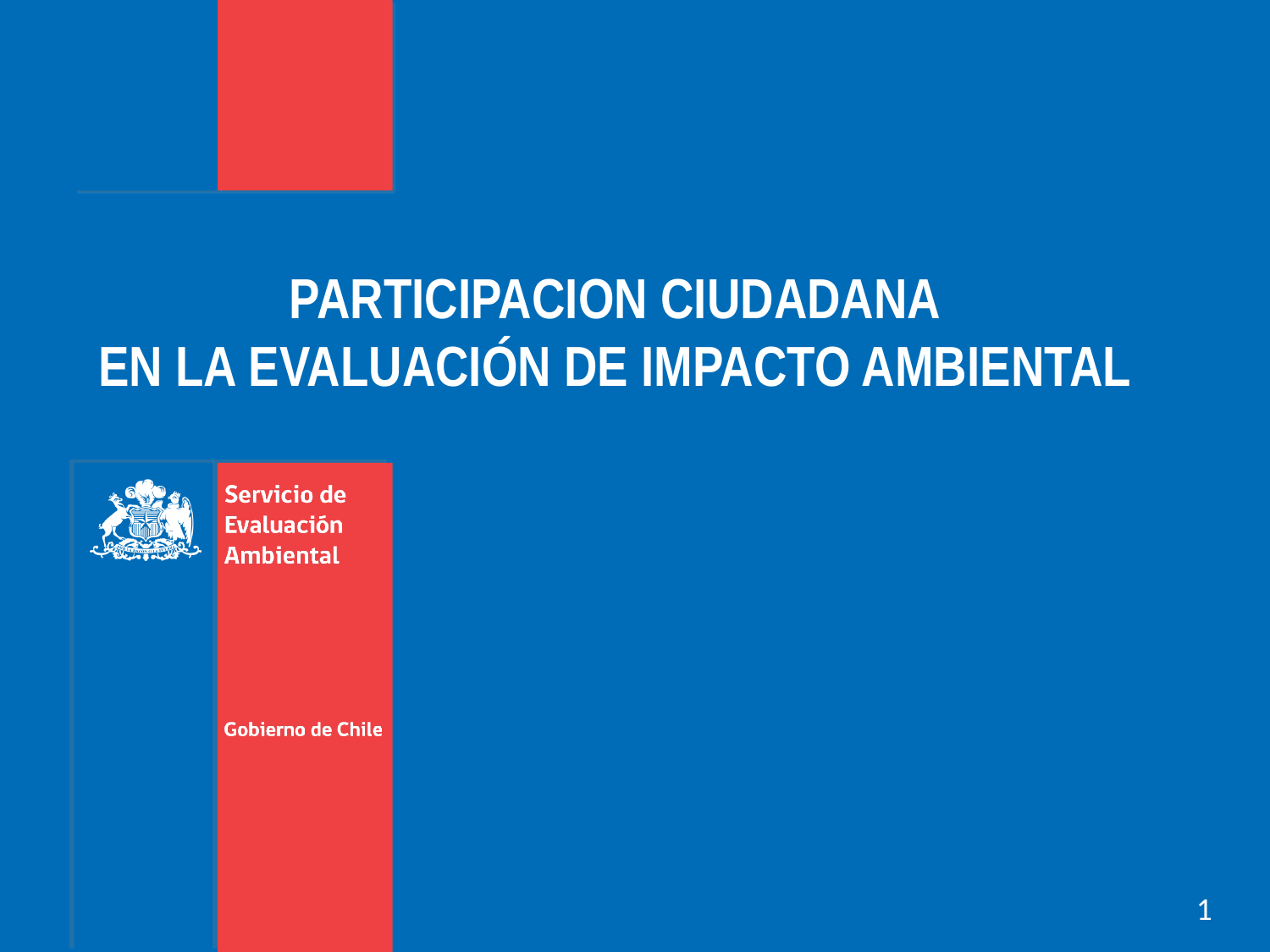

PARTICIPACION CIUDADANA
EN LA EVALUACIÓN DE IMPACTO AMBIENTAL

1